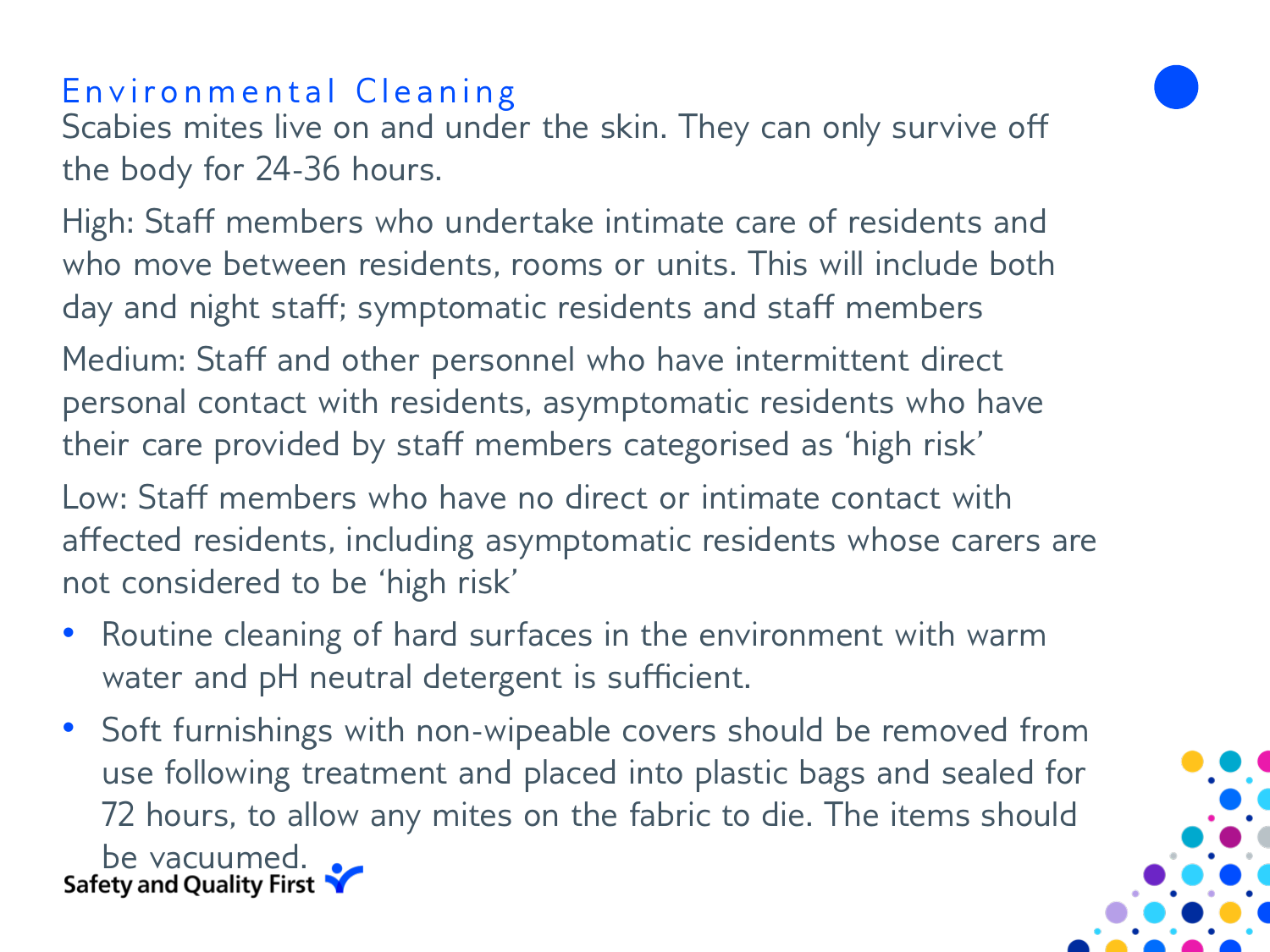

# Environmental Cleaning

Scabies mites live on and under the skin. They can only survive off the body for 24-36 hours.
High: Staff members who undertake intimate care of residents and who move between residents, rooms or units. This will include both day and night staff; symptomatic residents and staff members
Medium: Staff and other personnel who have intermittent direct personal contact with residents, asymptomatic residents who have their care provided by staff members categorised as ‘high risk’
Low: Staff members who have no direct or intimate contact with affected residents, including asymptomatic residents whose carers are not considered to be ‘high risk’
Routine cleaning of hard surfaces in the environment with warm water and pH neutral detergent is sufficient.
Soft furnishings with non-wipeable covers should be removed from use following treatment and placed into plastic bags and sealed for 72 hours, to allow any mites on the fabric to die. The items should be vacuumed.